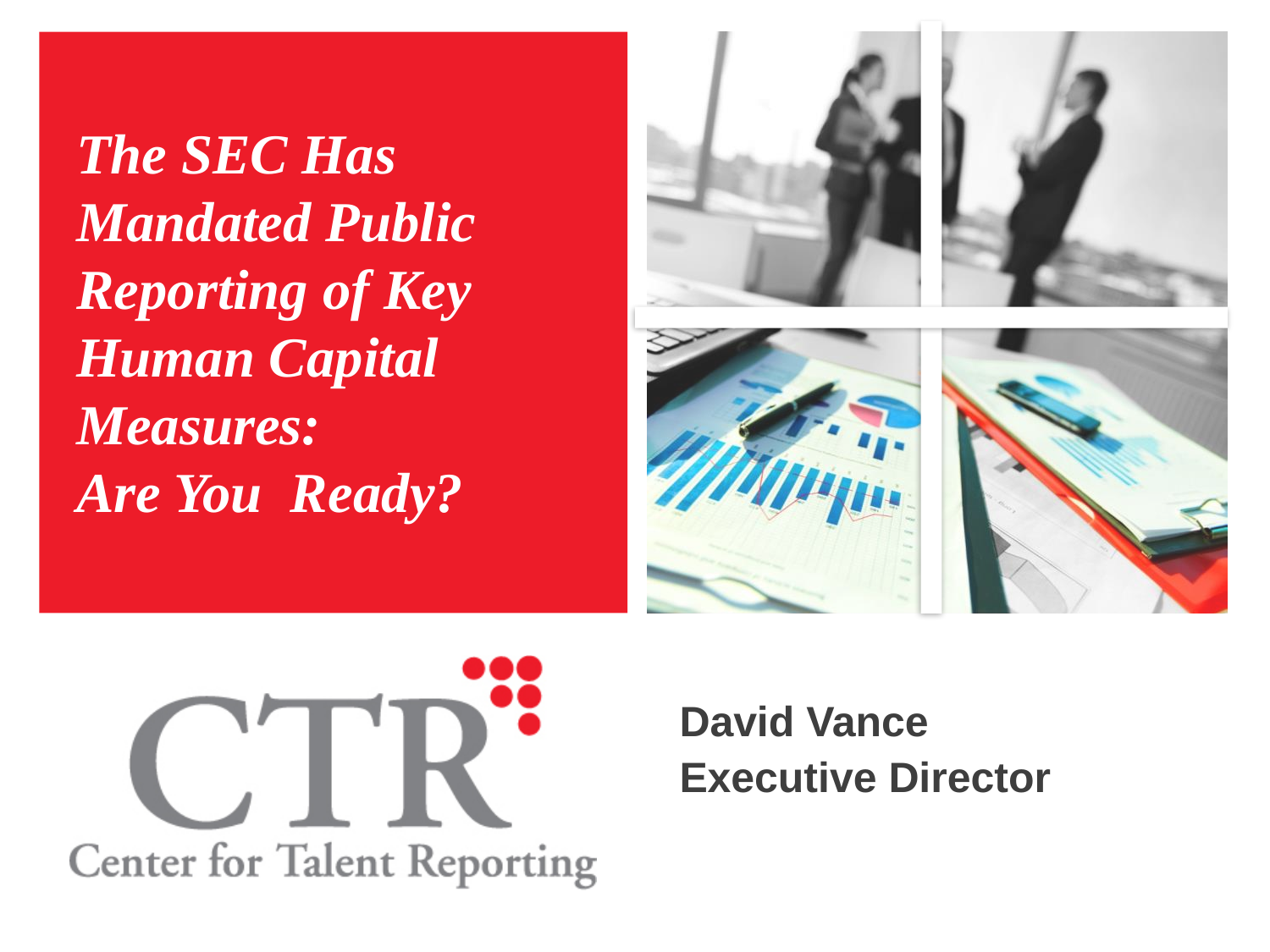

# The SEC Has Mandated Public Reporting of Key Human Capital Measures: Are You  Ready?

David Vance
Executive Director